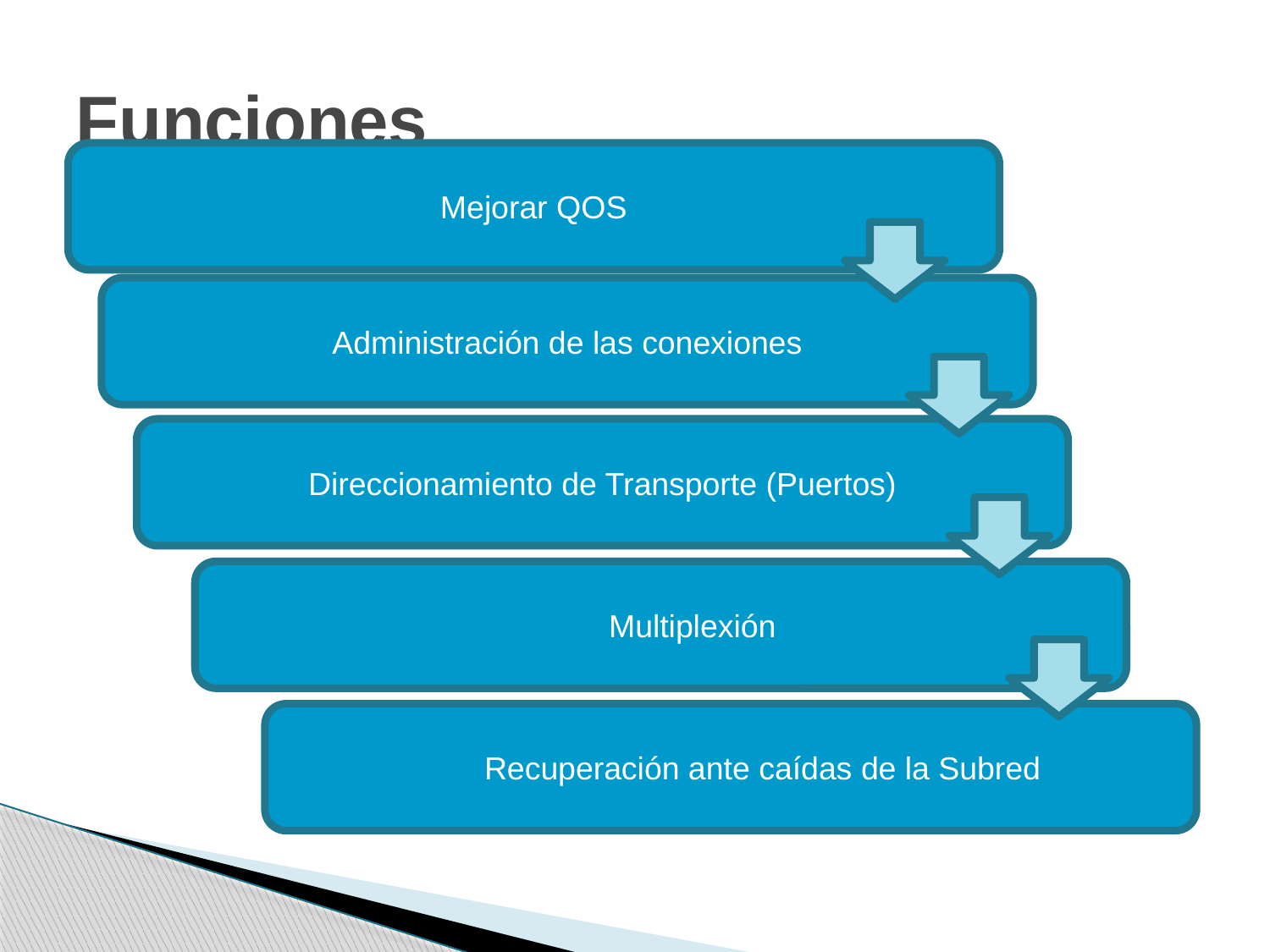

# Funciones
Mejorar QOS

Administración de las conexiones

Direccionamiento de Transporte (Puertos)

Multiplexión

Recuperación ante caídas de la Subred